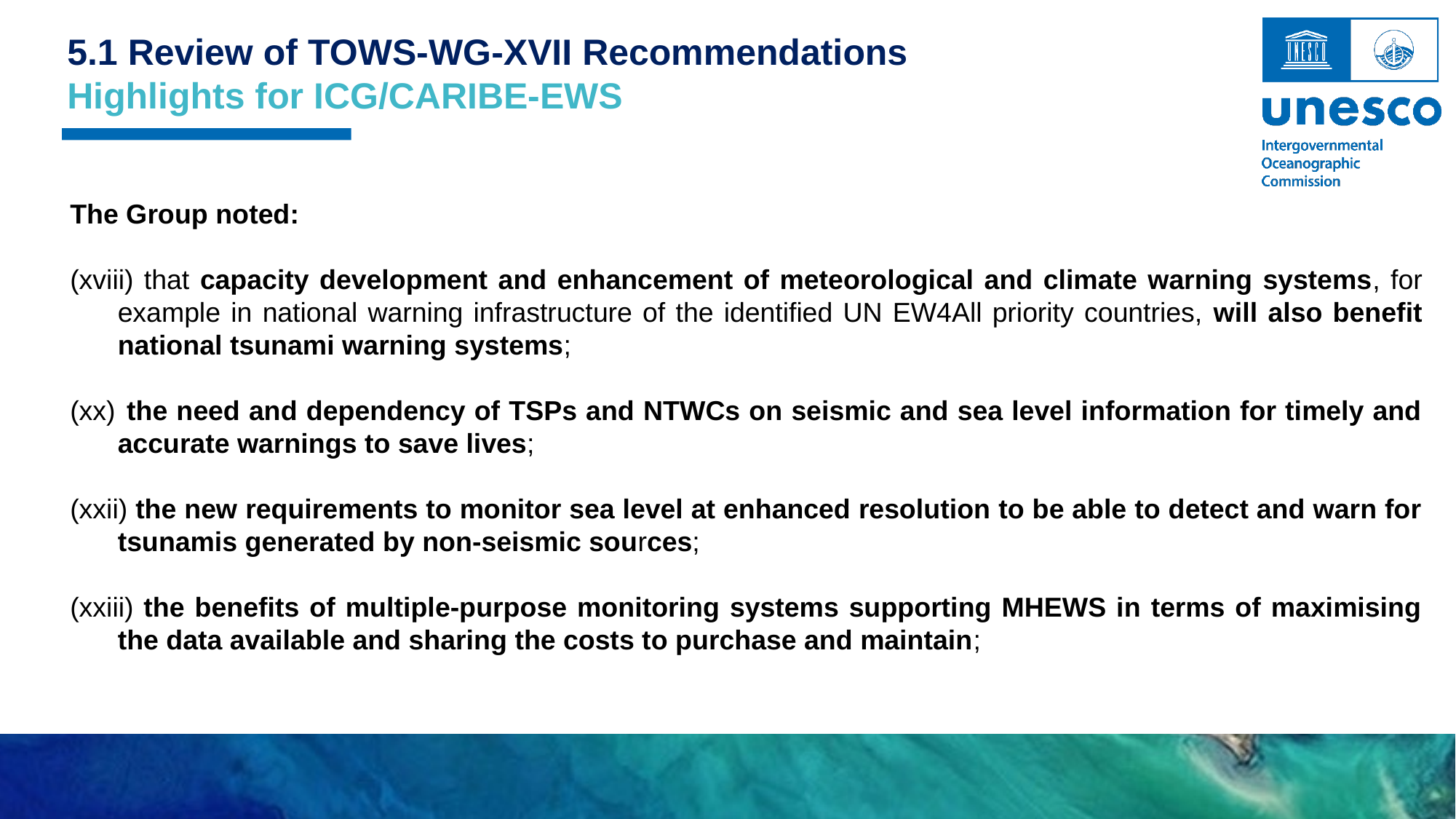

5.1 Review of TOWS-WG-XVII Recommendations
Highlights for ICG/CARIBE-EWS
The Group noted:

 that capacity development and enhancement of meteorological and climate warning systems, for example in national warning infrastructure of the identified UN EW4All priority countries, will also benefit national tsunami warning systems;

 the need and dependency of TSPs and NTWCs on seismic and sea level information for timely and accurate warnings to save lives;

 the new requirements to monitor sea level at enhanced resolution to be able to detect and warn for tsunamis generated by non-seismic sources;

 the benefits of multiple-purpose monitoring systems supporting MHEWS in terms of maximising the data available and sharing the costs to purchase and maintain;